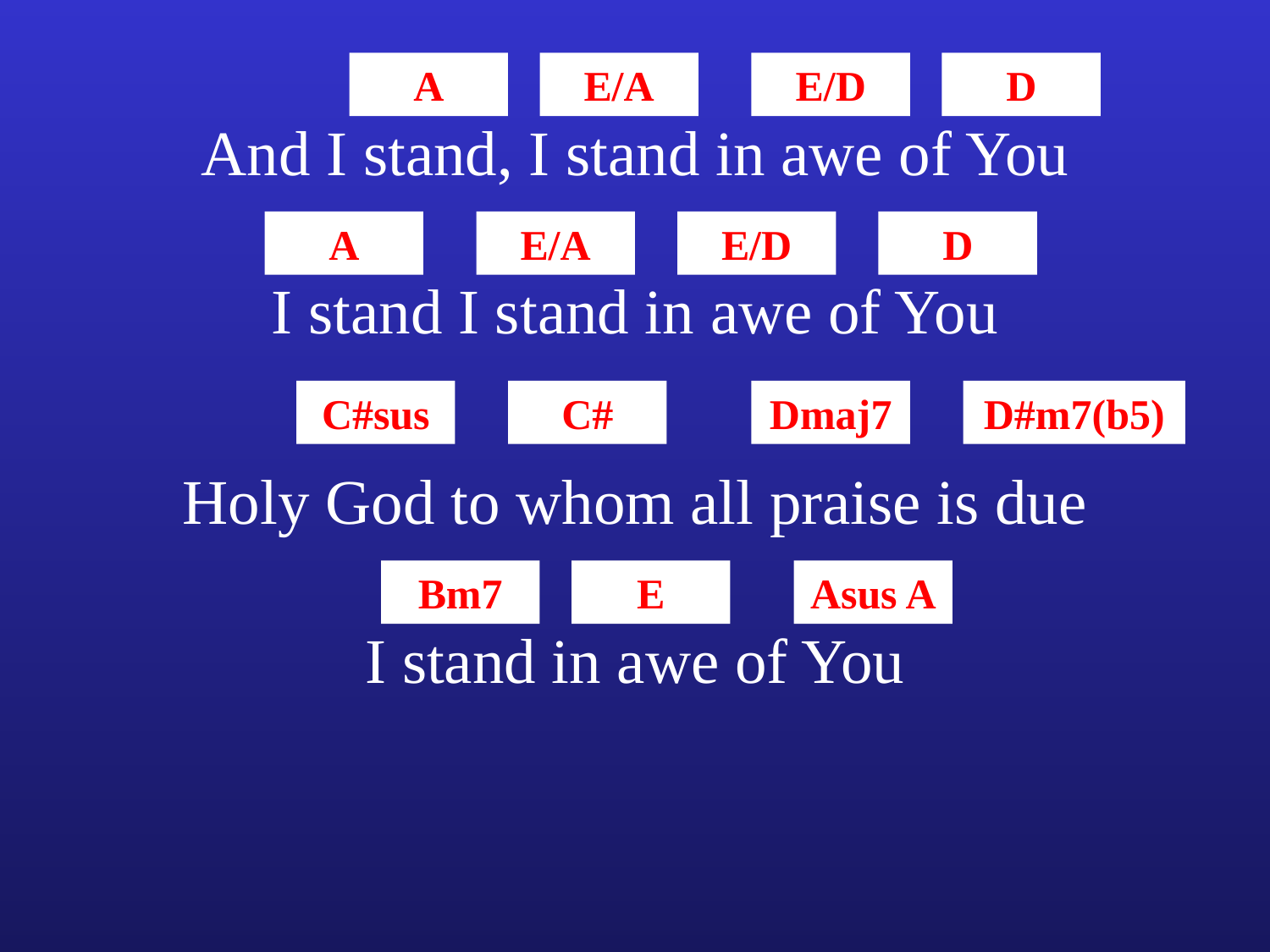

A
E/A
E/D
D
And I stand, I stand in awe of You
A
E/A
E/D
D
I stand I stand in awe of You
C#sus
C#
Dmaj7
D#m7(b5)
Holy God to whom all praise is due
Bm7
E
Asus A
I stand in awe of You